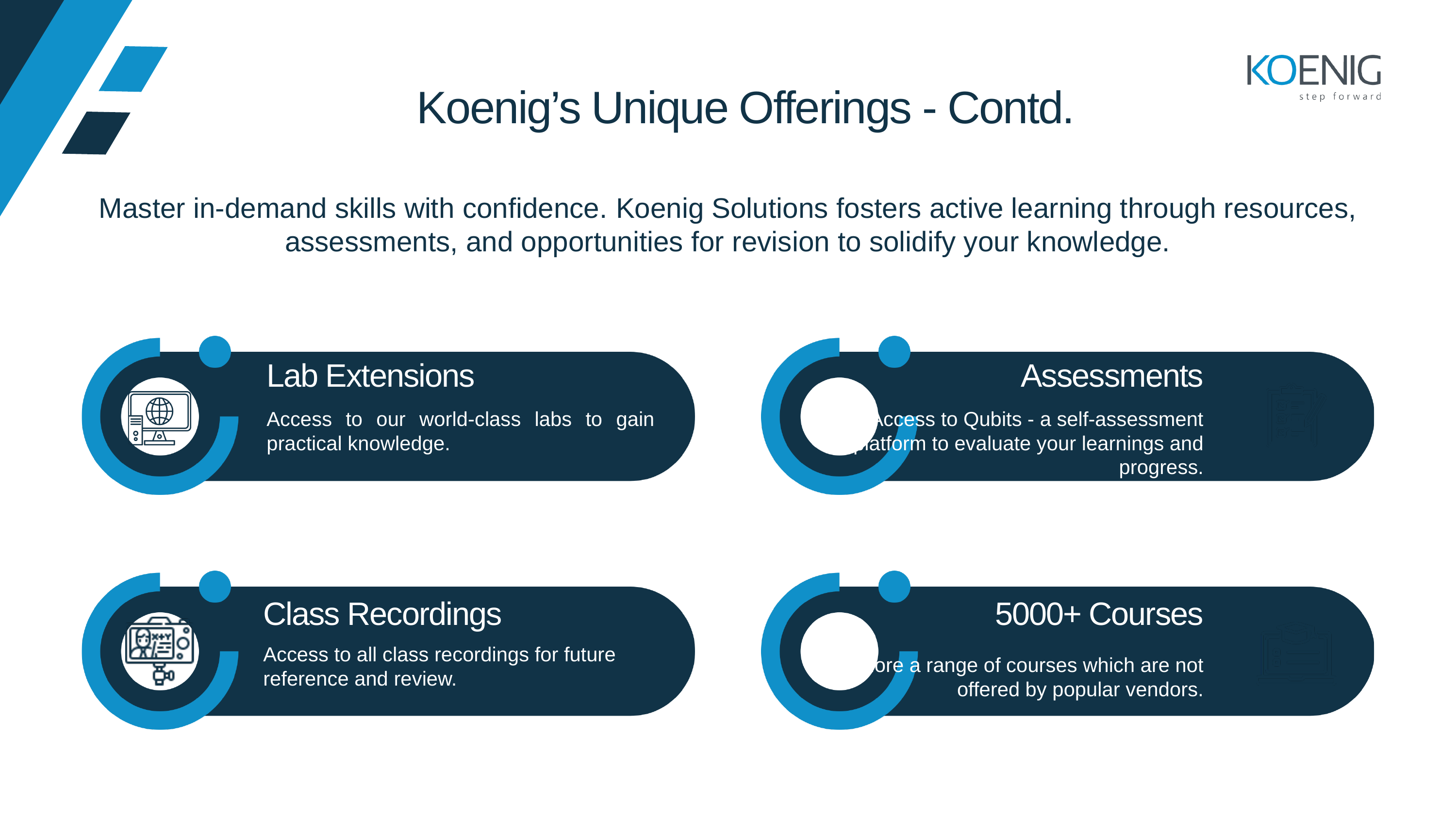

Koenig’s Unique Offerings - Contd.

Master in-demand skills with confidence. Koenig Solutions fosters active learning through resources, assessments, and opportunities for revision to solidify your knowledge.

Lab Extensions
Assessments

Access to our world-class labs to gain practical knowledge.
Access to Qubits - a self-assessment platform to evaluate your learnings and progress.

Class Recordings
5000+ Courses

Access to all class recordings for future reference and review.
Explore a range of courses which are not offered by popular vendors.